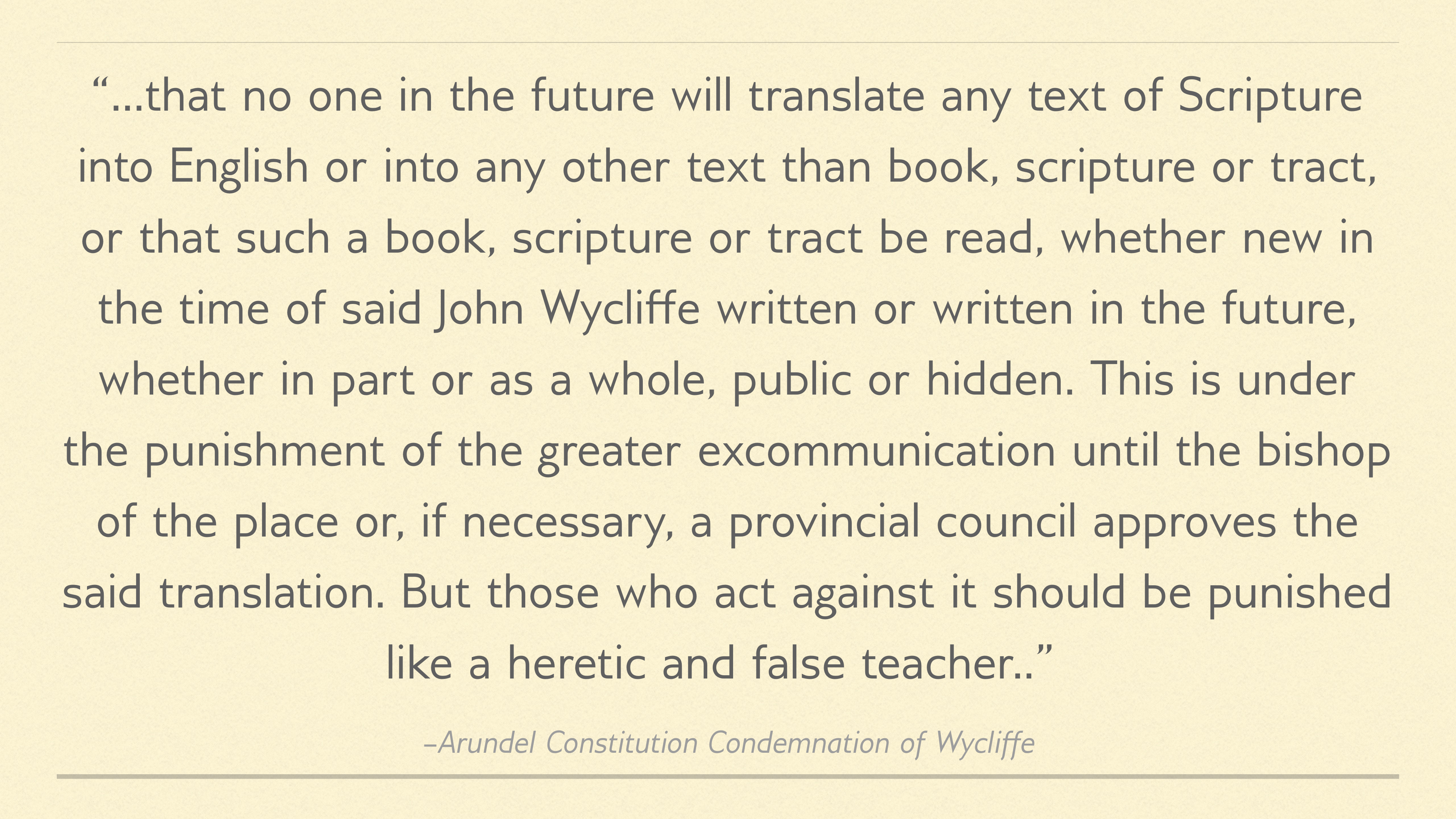

“…that no one in the future will translate any text of Scripture into English or into any other text than book, scripture or tract, or that such a book, scripture or tract be read, whether new in the time of said John Wycliffe written or written in the future, whether in part or as a whole, public or hidden. This is under the punishment of the greater excommunication until the bishop of the place or, if necessary, a provincial council approves the said translation. But those who act against it should be punished like a heretic and false teacher..”
–Arundel Constitution Condemnation of Wycliffe